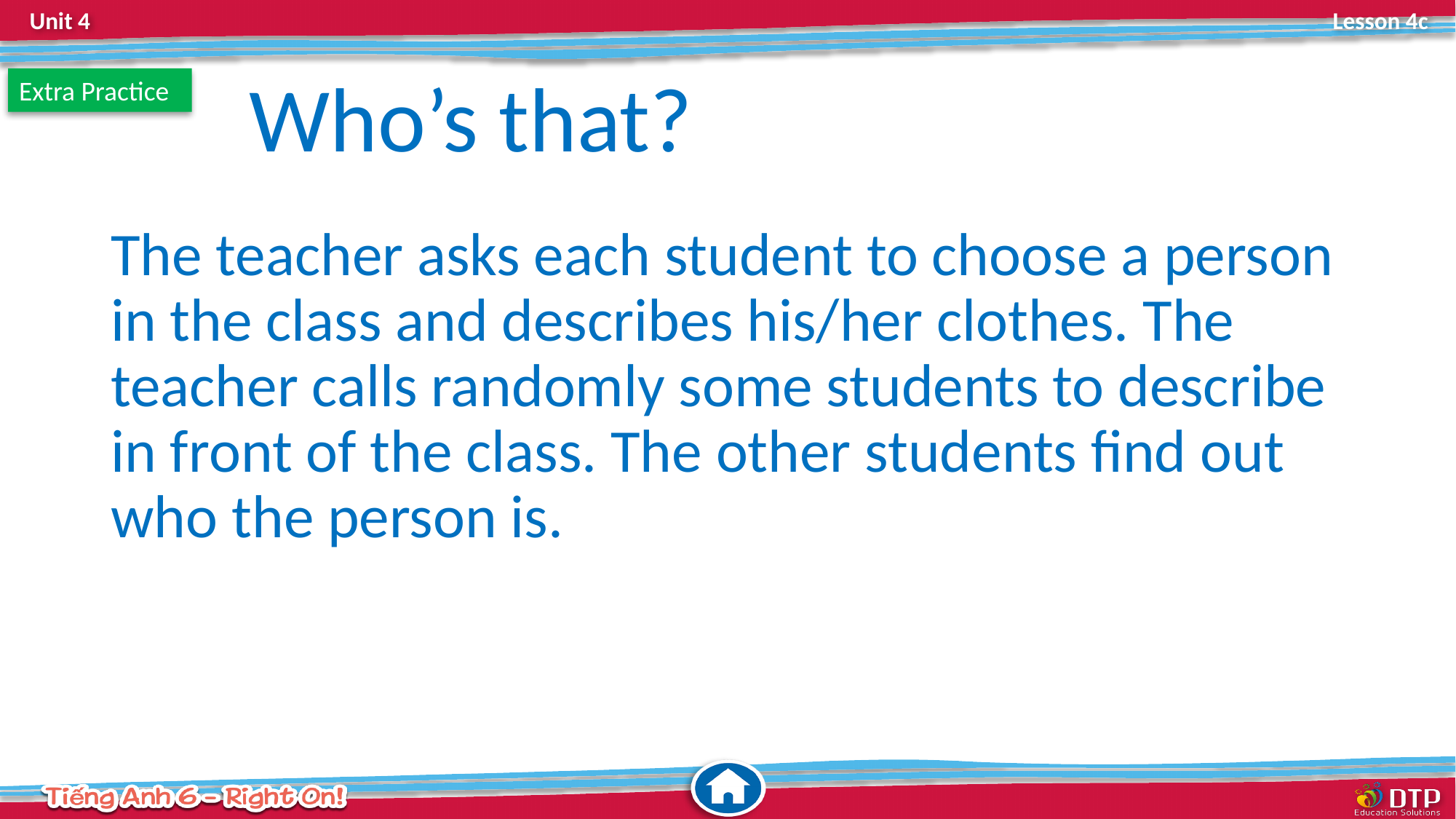

# Who’s that?
Extra Practice
The teacher asks each student to choose a person in the class and describes his/her clothes. The teacher calls randomly some students to describe in front of the class. The other students find out who the person is.